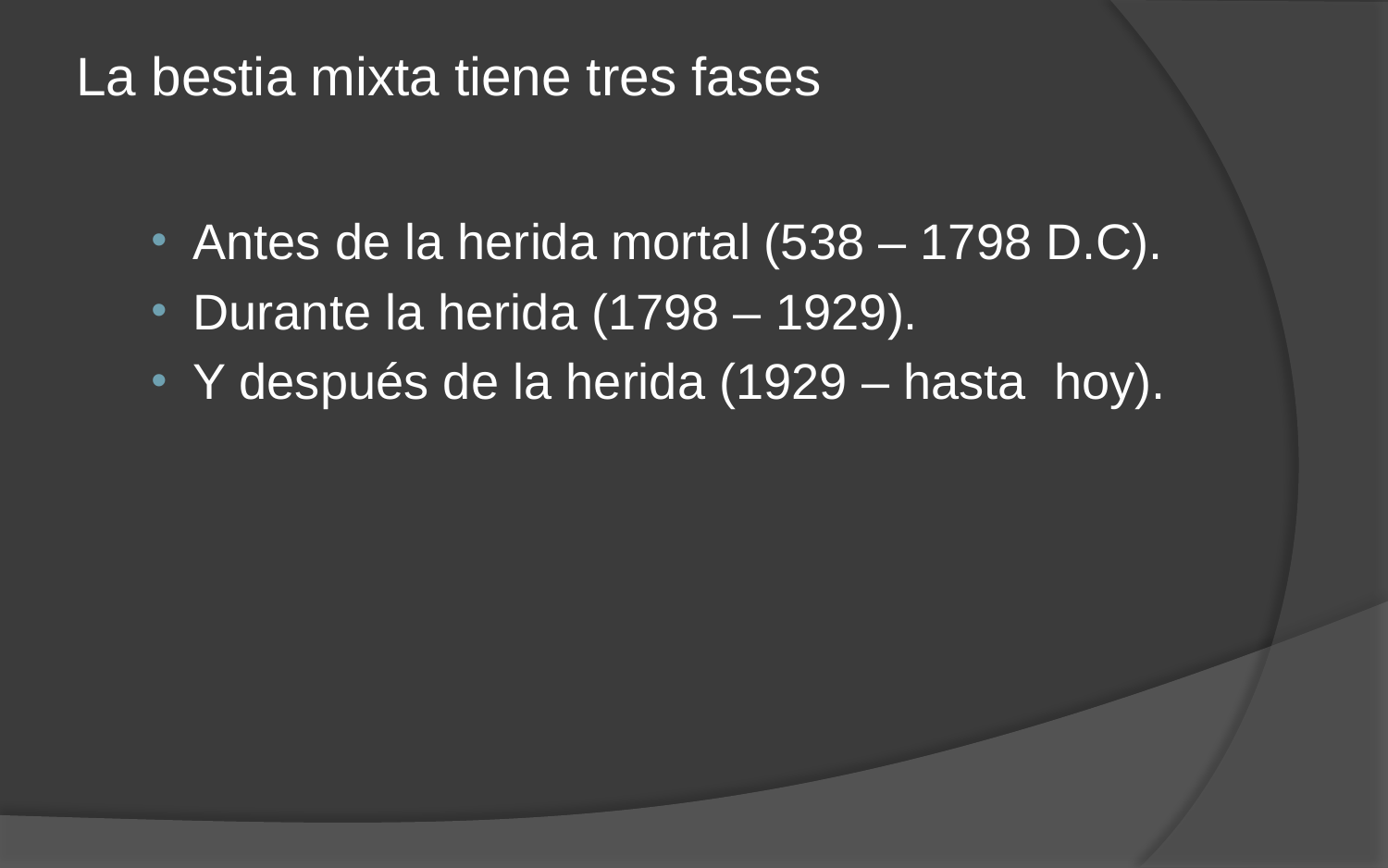

# La bestia mixta tiene tres fases
Antes de la herida mortal (538 – 1798 D.C).
Durante la herida (1798 – 1929).
Y después de la herida (1929 – hasta  hoy).